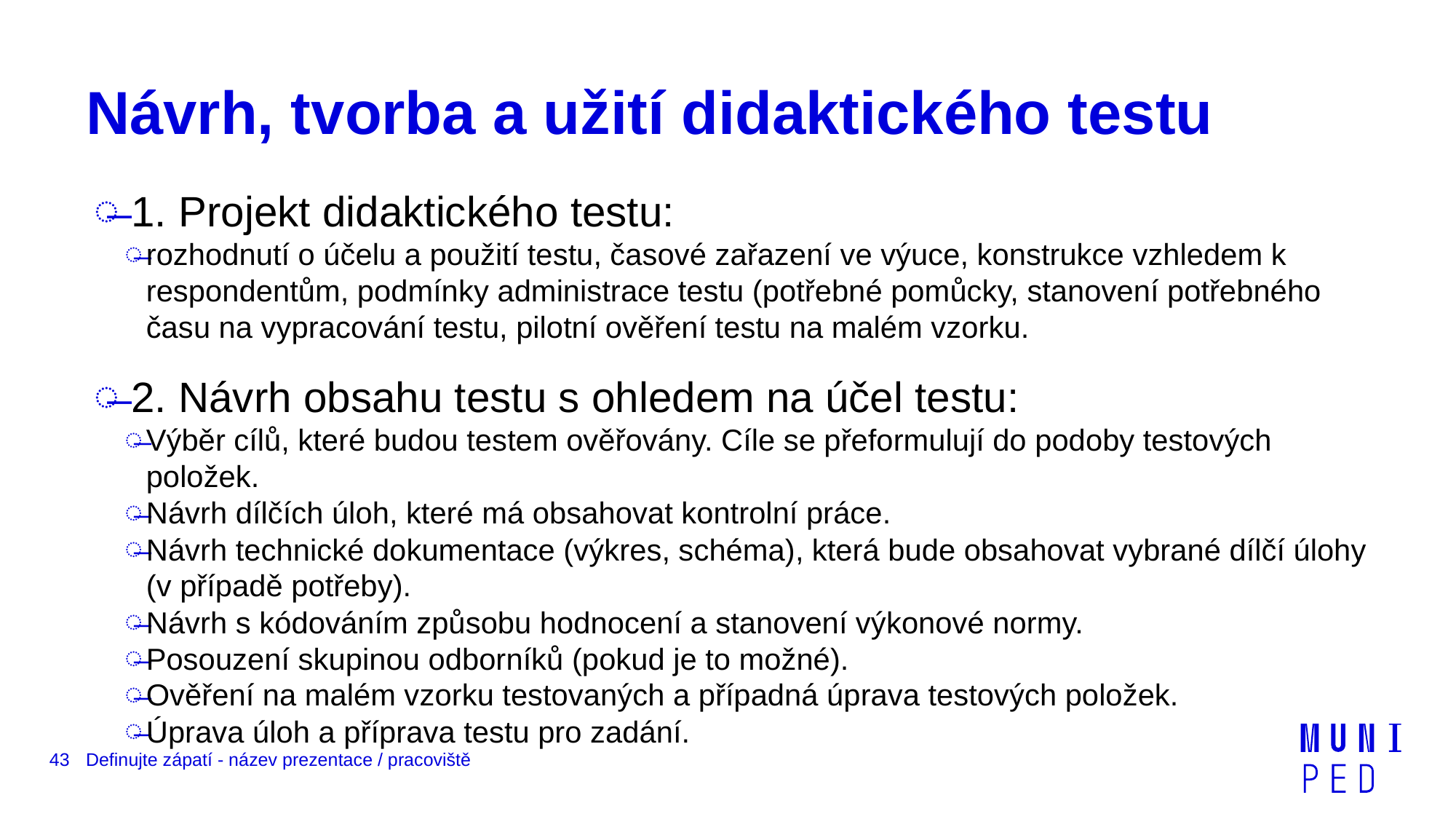

# Návrh, tvorba a užití didaktického testu
 1. Projekt didaktického testu:
rozhodnutí o účelu a použití testu, časové zařazení ve výuce, konstrukce vzhledem k respondentům, podmínky administrace testu (potřebné pomůcky, stanovení potřebného času na vypracování testu, pilotní ověření testu na malém vzorku.
 2. Návrh obsahu testu s ohledem na účel testu:
Výběr cílů, které budou testem ověřovány. Cíle se přeformulují do podoby testových položek.
Návrh dílčích úloh, které má obsahovat kontrolní práce.
Návrh technické dokumentace (výkres, schéma), která bude obsahovat vybrané dílčí úlohy (v případě potřeby).
Návrh s kódováním způsobu hodnocení a stanovení výkonové normy.
Posouzení skupinou odborníků (pokud je to možné).
Ověření na malém vzorku testovaných a případná úprava testových položek.
Úprava úloh a příprava testu pro zadání.

43
Definujte zápatí - název prezentace / pracoviště